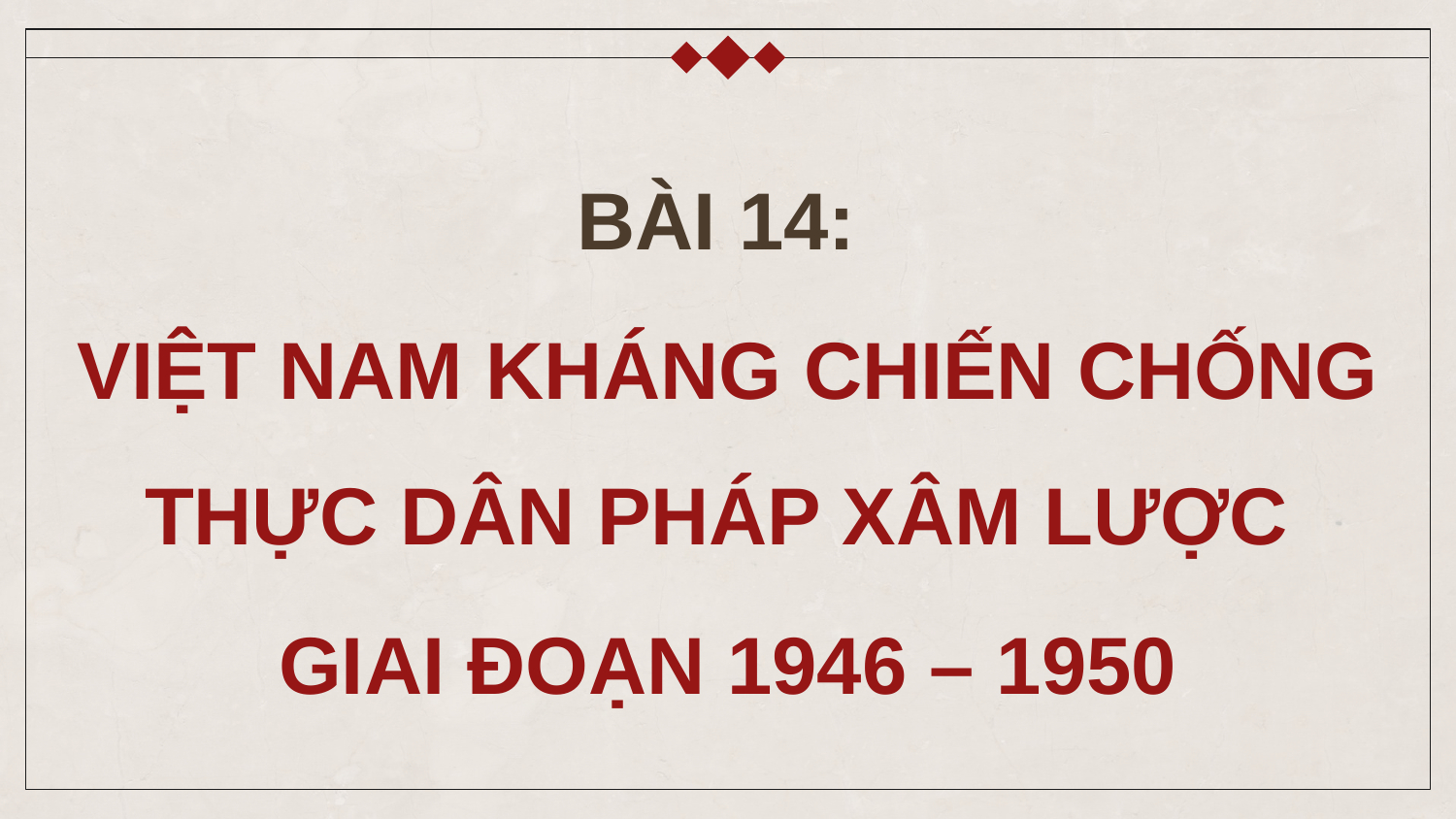

BÀI 14:
VIỆT NAM KHÁNG CHIẾN CHỐNG THỰC DÂN PHÁP XÂM LƯỢC
GIAI ĐOẠN 1946 – 1950